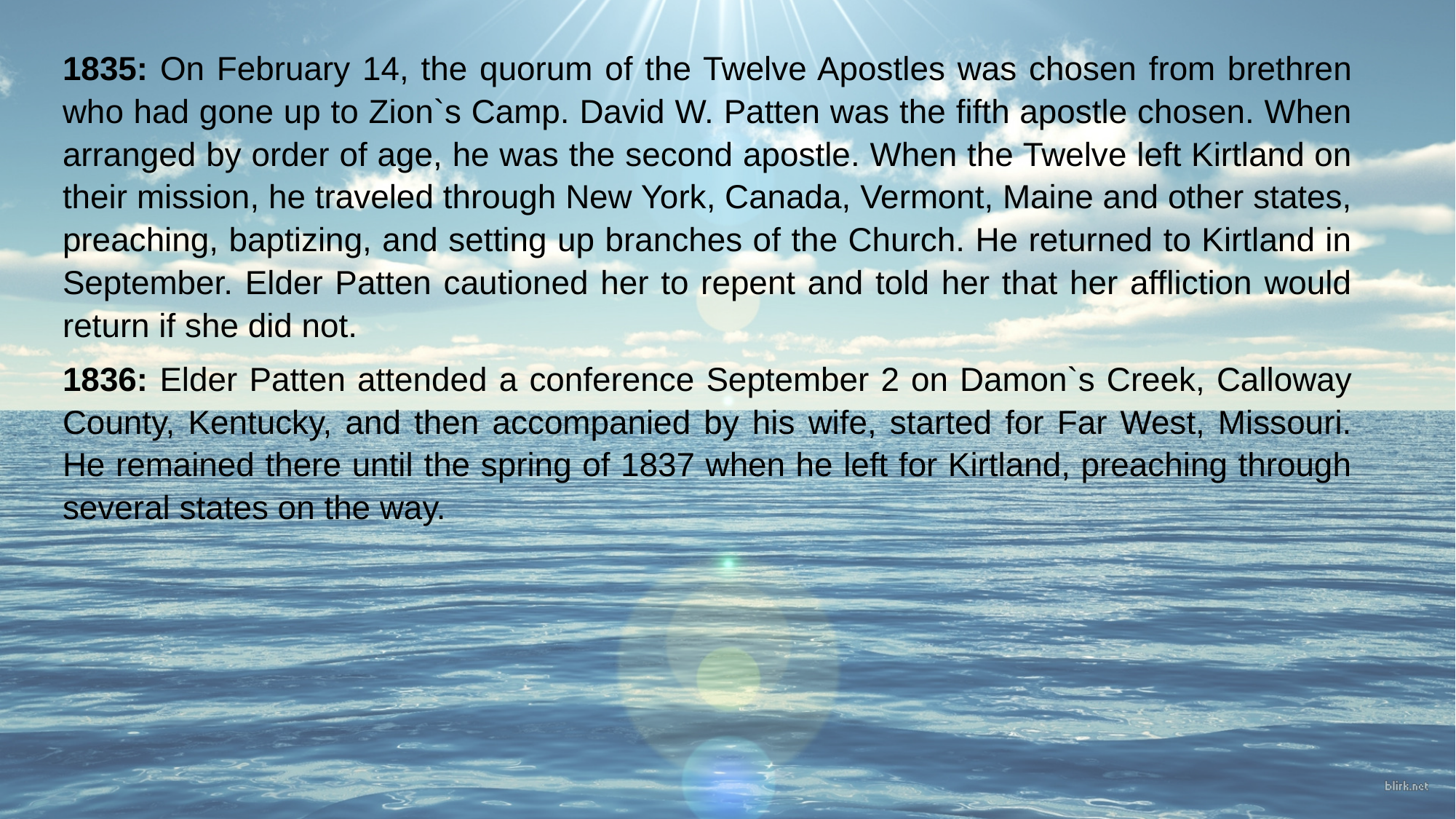

1835: On February 14, the quorum of the Twelve Apostles was chosen from brethren who had gone up to Zion`s Camp. David W. Patten was the fifth apostle chosen. When arranged by order of age, he was the second apostle. When the Twelve left Kirtland on their mission, he traveled through New York, Canada, Vermont, Maine and other states, preaching, baptizing, and setting up branches of the Church. He returned to Kirtland in September. Elder Patten cautioned her to repent and told her that her affliction would return if she did not.
1836: Elder Patten attended a conference September 2 on Damon`s Creek, Calloway County, Kentucky, and then accompanied by his wife, started for Far West, Missouri. He remained there until the spring of 1837 when he left for Kirtland, preaching through several states on the way.